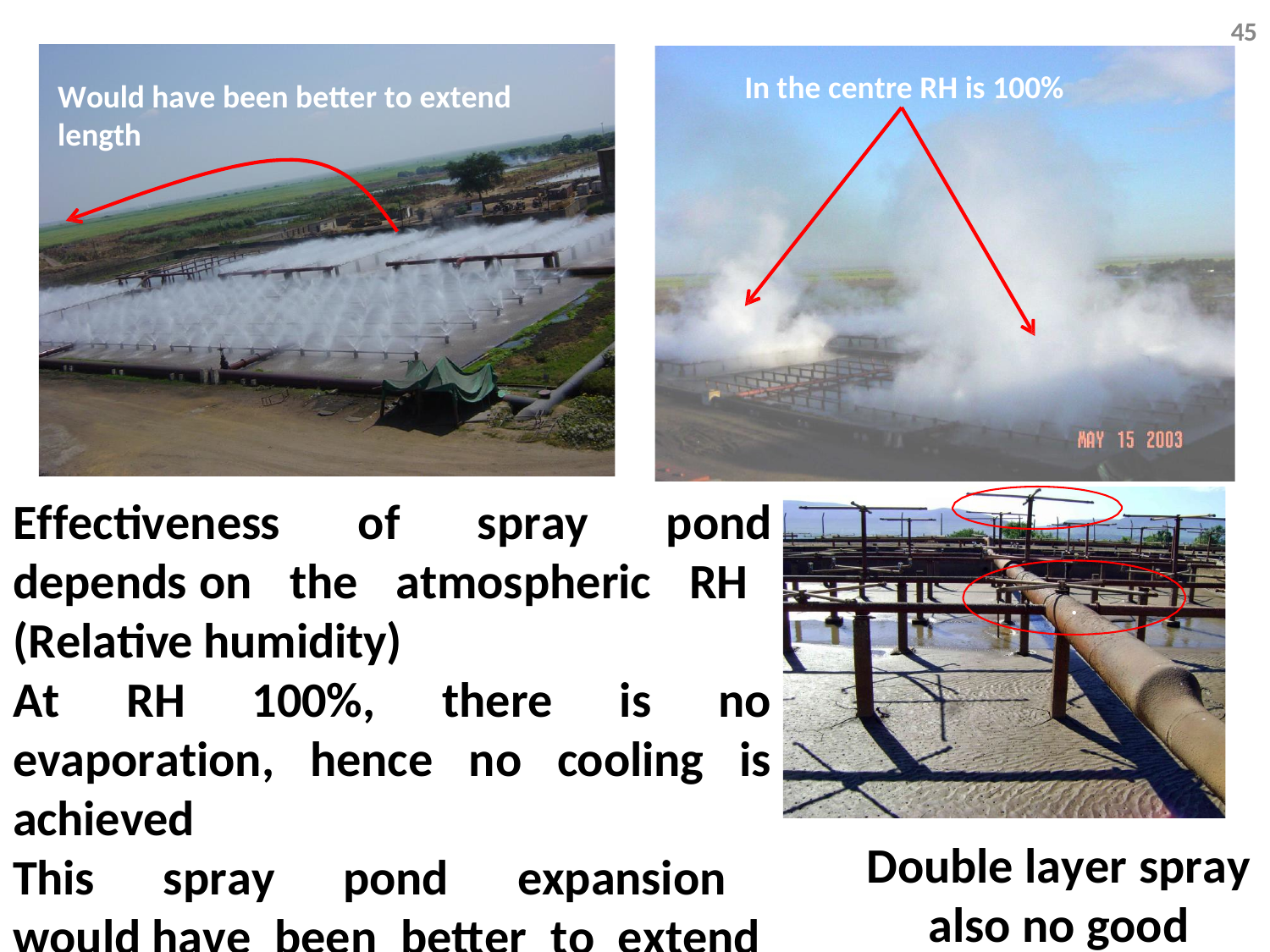

45
# In the centre RH is 100%

Would have been better to extend length

Effectiveness of spray pond depends on   the   atmospheric   RH   (Relative humidity)
At RH 100%, there is no evaporation, hence no cooling is achieved
This   spray   pond   expansion   would have  been  better  to  extend  length wise rather than making it wider

.
Double layer spray
also no good